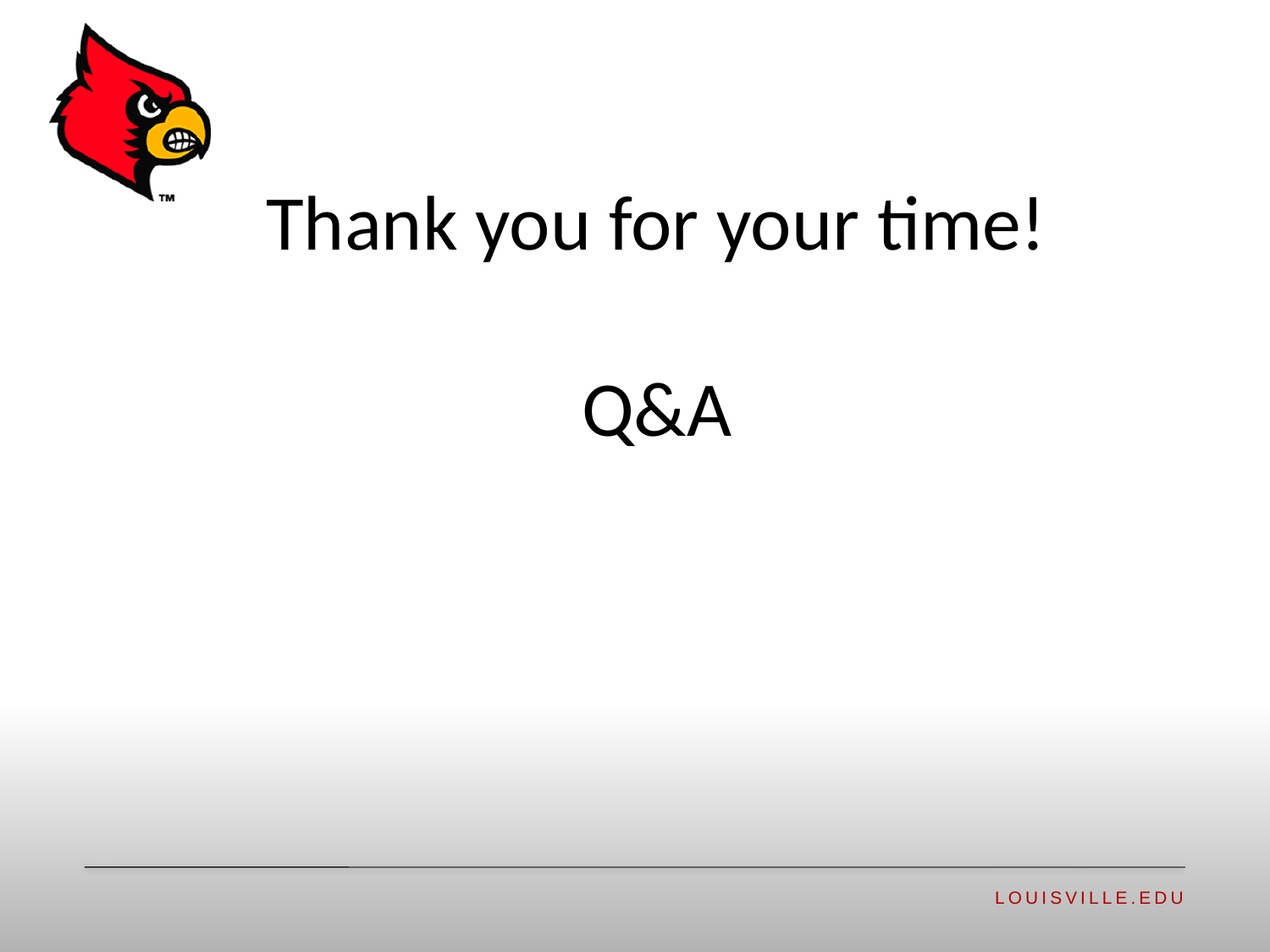

# Thank you for your time! Q&A